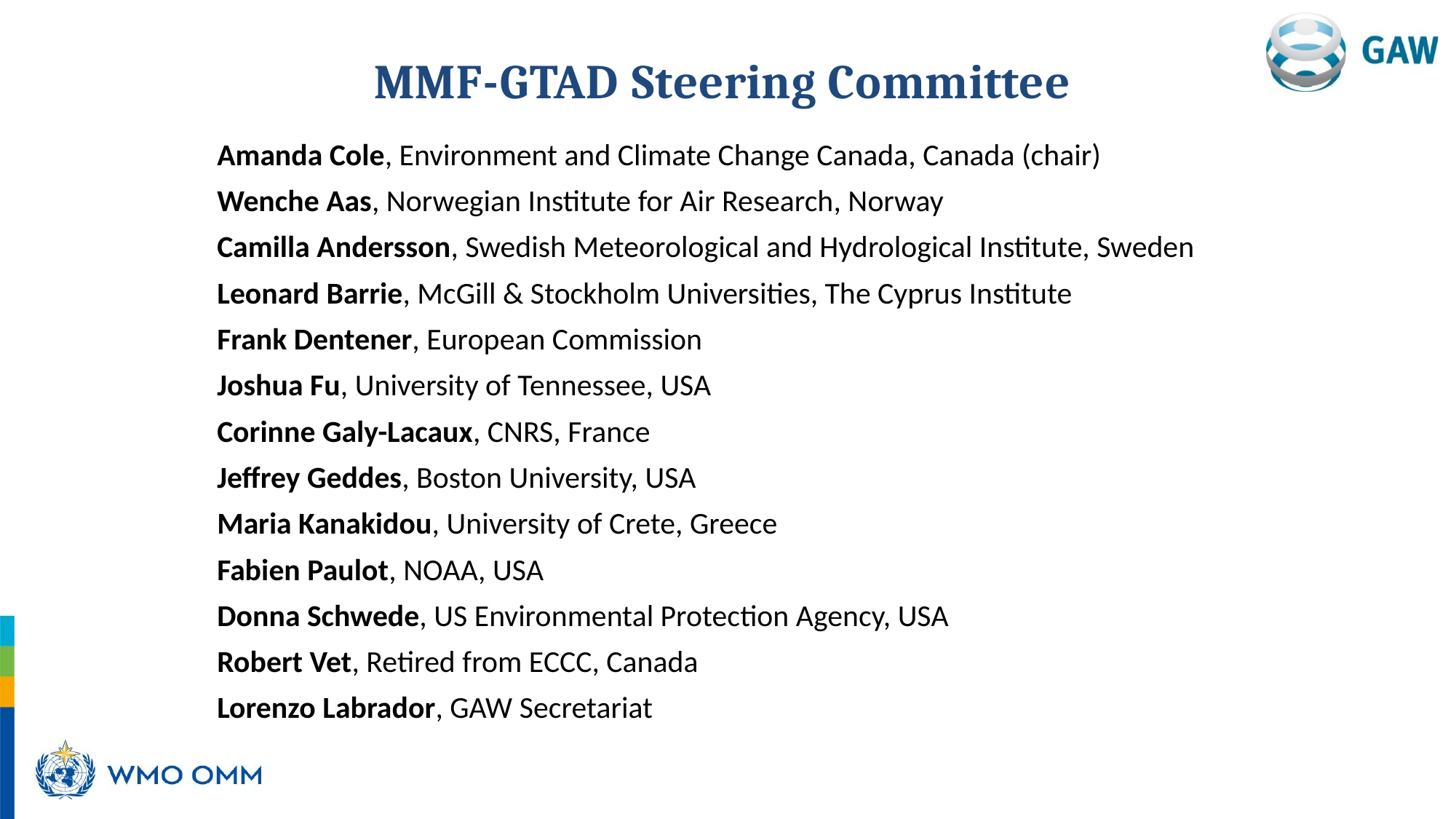

# MMF-GTAD Steering Committee
Amanda Cole, Environment and Climate Change Canada, Canada (chair)
Wenche Aas, Norwegian Institute for Air Research, Norway
Camilla Andersson, Swedish Meteorological and Hydrological Institute, Sweden
Leonard Barrie, McGill & Stockholm Universities, The Cyprus Institute
Frank Dentener, European Commission
Joshua Fu, University of Tennessee, USA
Corinne Galy-Lacaux, CNRS, France
Jeffrey Geddes, Boston University, USA
Maria Kanakidou, University of Crete, Greece
Fabien Paulot, NOAA, USA
Donna Schwede, US Environmental Protection Agency, USA
Robert Vet, Retired from ECCC, Canada
Lorenzo Labrador, GAW Secretariat